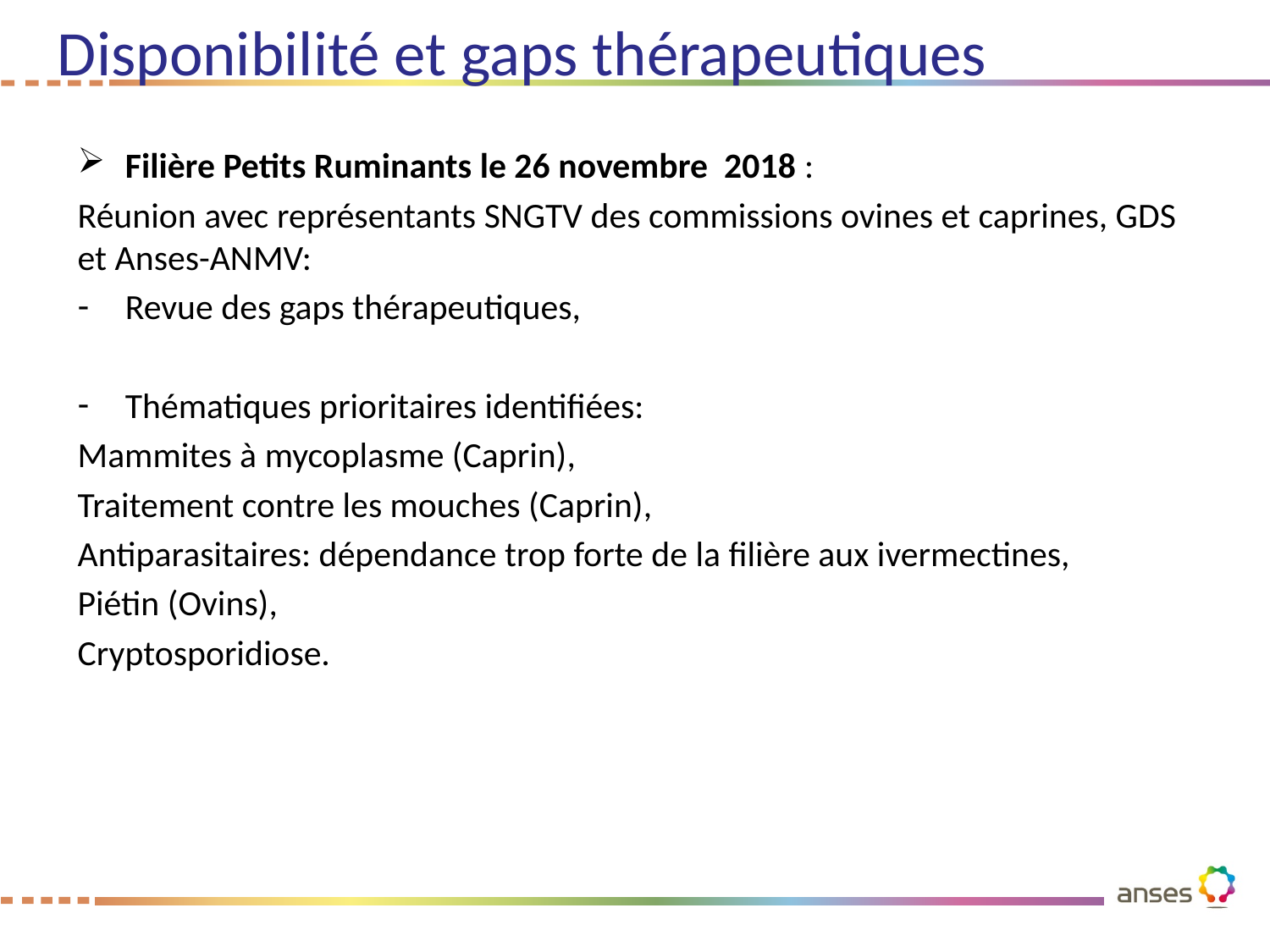

# Disponibilité et gaps thérapeutiques

Filière Petits Ruminants le 26 novembre  2018 :
Réunion avec représentants SNGTV des commissions ovines et caprines, GDS et Anses-ANMV:
Revue des gaps thérapeutiques,

Thématiques prioritaires identifiées:
Mammites à mycoplasme (Caprin),
Traitement contre les mouches (Caprin),
Antiparasitaires: dépendance trop forte de la filière aux ivermectines,
Piétin (Ovins),
Cryptosporidiose.